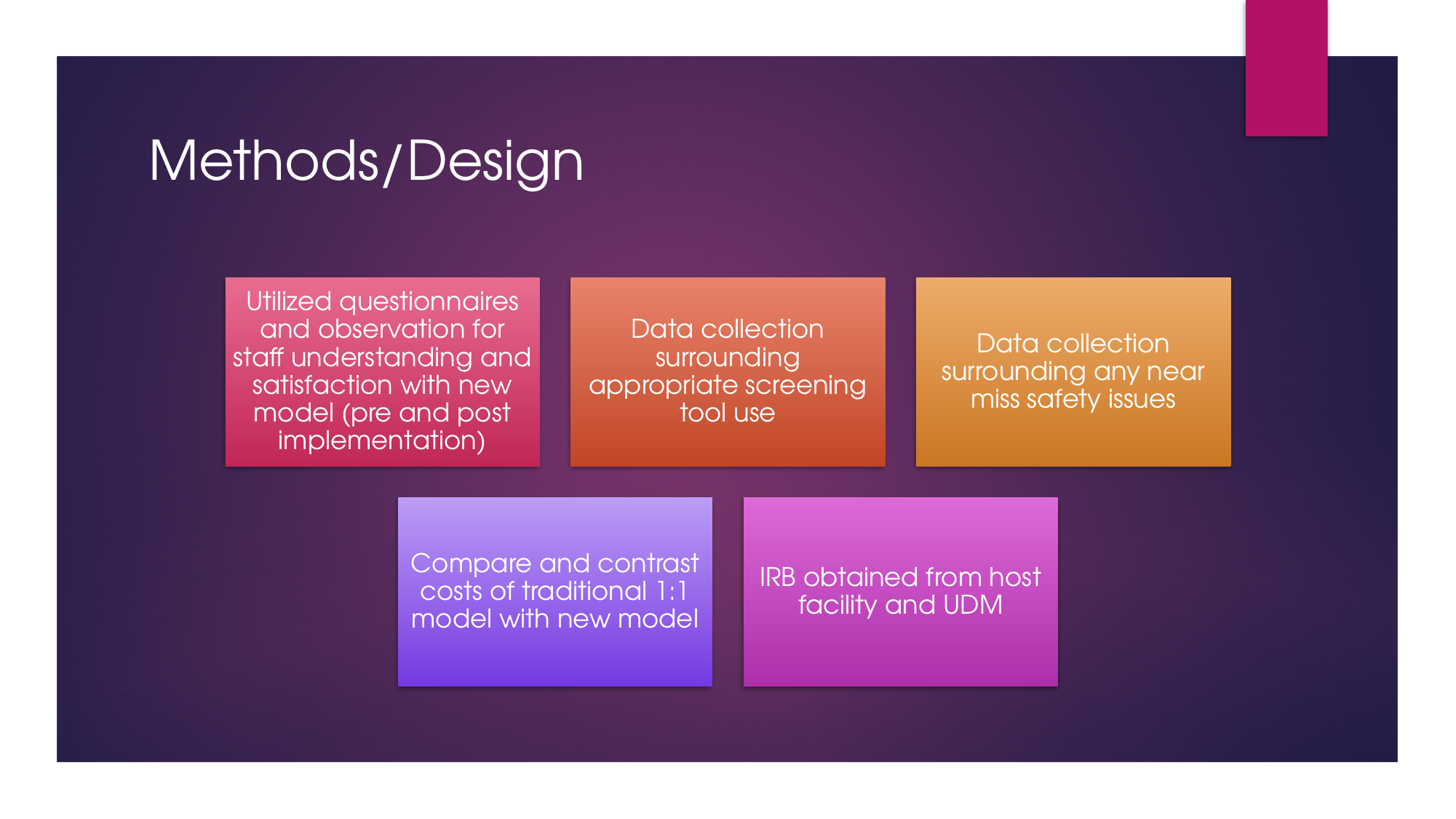

# Methods/Design
Utilized questionnaires and observation for staff understanding and satisfaction with new model (pre and post implementation)
Data collection surrounding appropriate screening tool use
Data collection surrounding any near miss safety issues
Compare and contrast costs of traditional 1:1 model with new model
IRB obtained from host facility and UDM